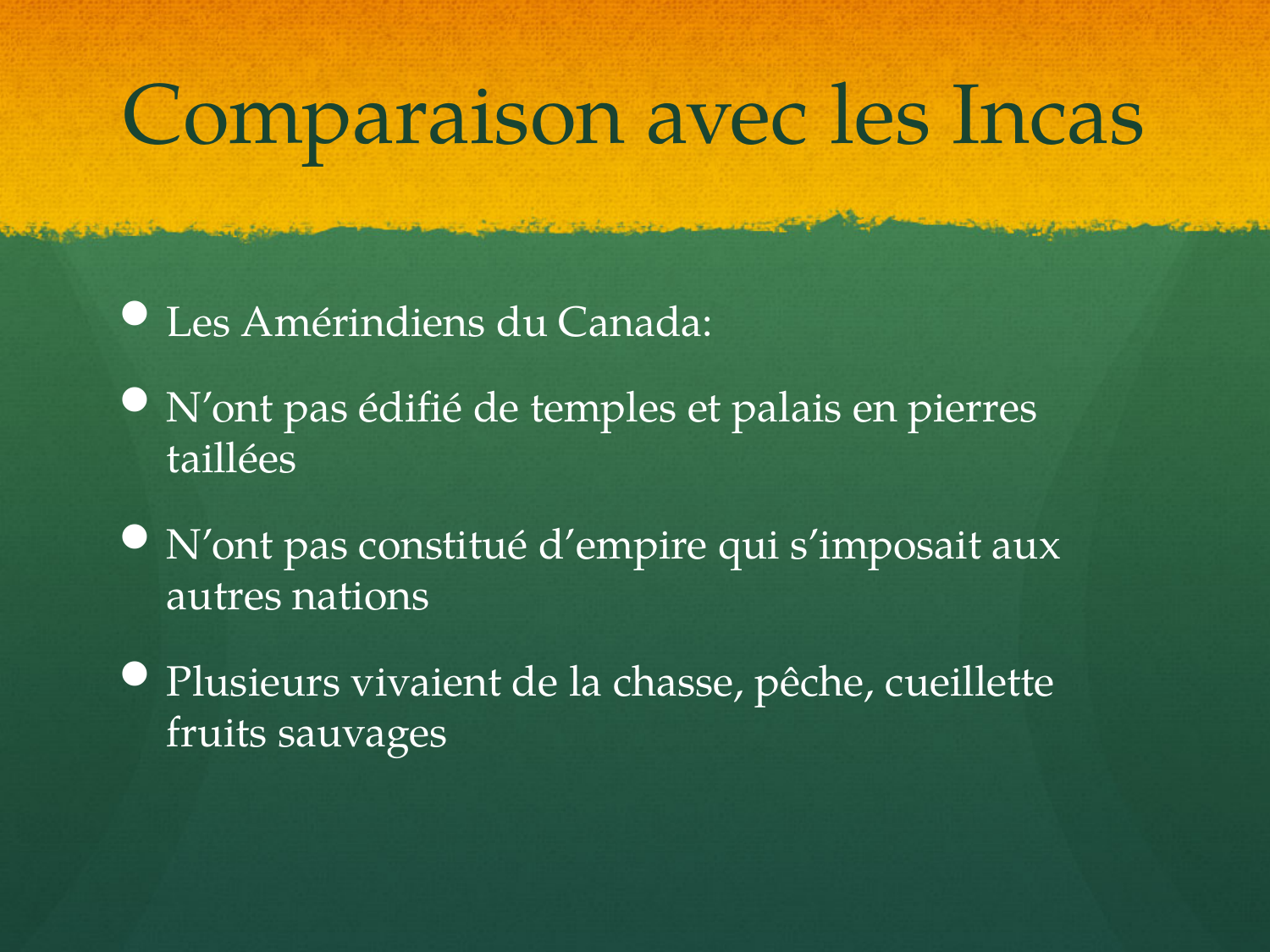

# Comparaison avec les Incas
Les Amérindiens du Canada:
N’ont pas édifié de temples et palais en pierres taillées
N’ont pas constitué d’empire qui s’imposait aux autres nations
Plusieurs vivaient de la chasse, pêche, cueillette fruits sauvages